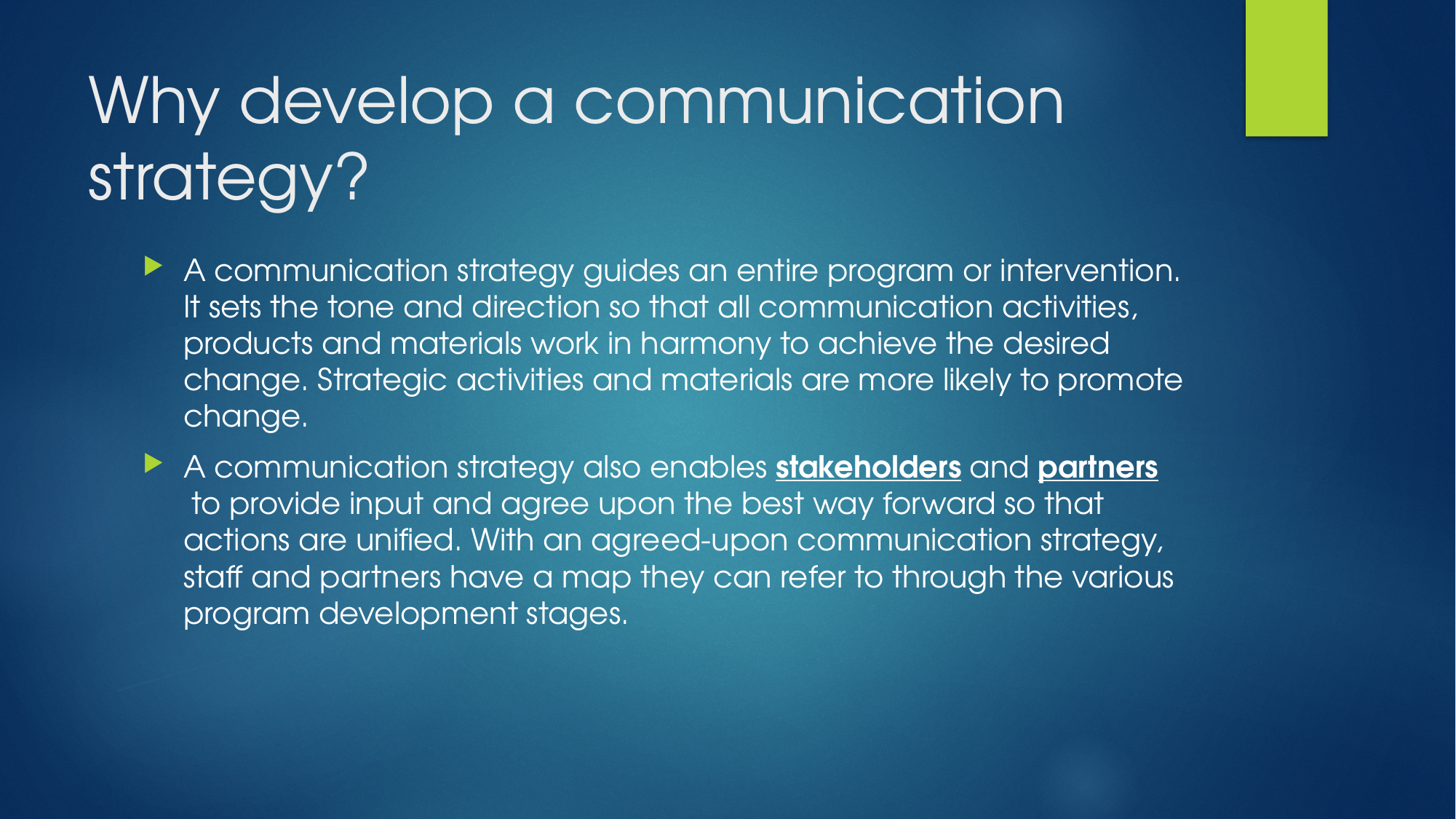

# Why develop a communication strategy?
A communication strategy guides an entire program or intervention. It sets the tone and direction so that all communication activities, products and materials work in harmony to achieve the desired change. Strategic activities and materials are more likely to promote change.
A communication strategy also enables stakeholders and partners to provide input and agree upon the best way forward so that actions are unified. With an agreed-upon communication strategy, staff and partners have a map they can refer to through the various program development stages.